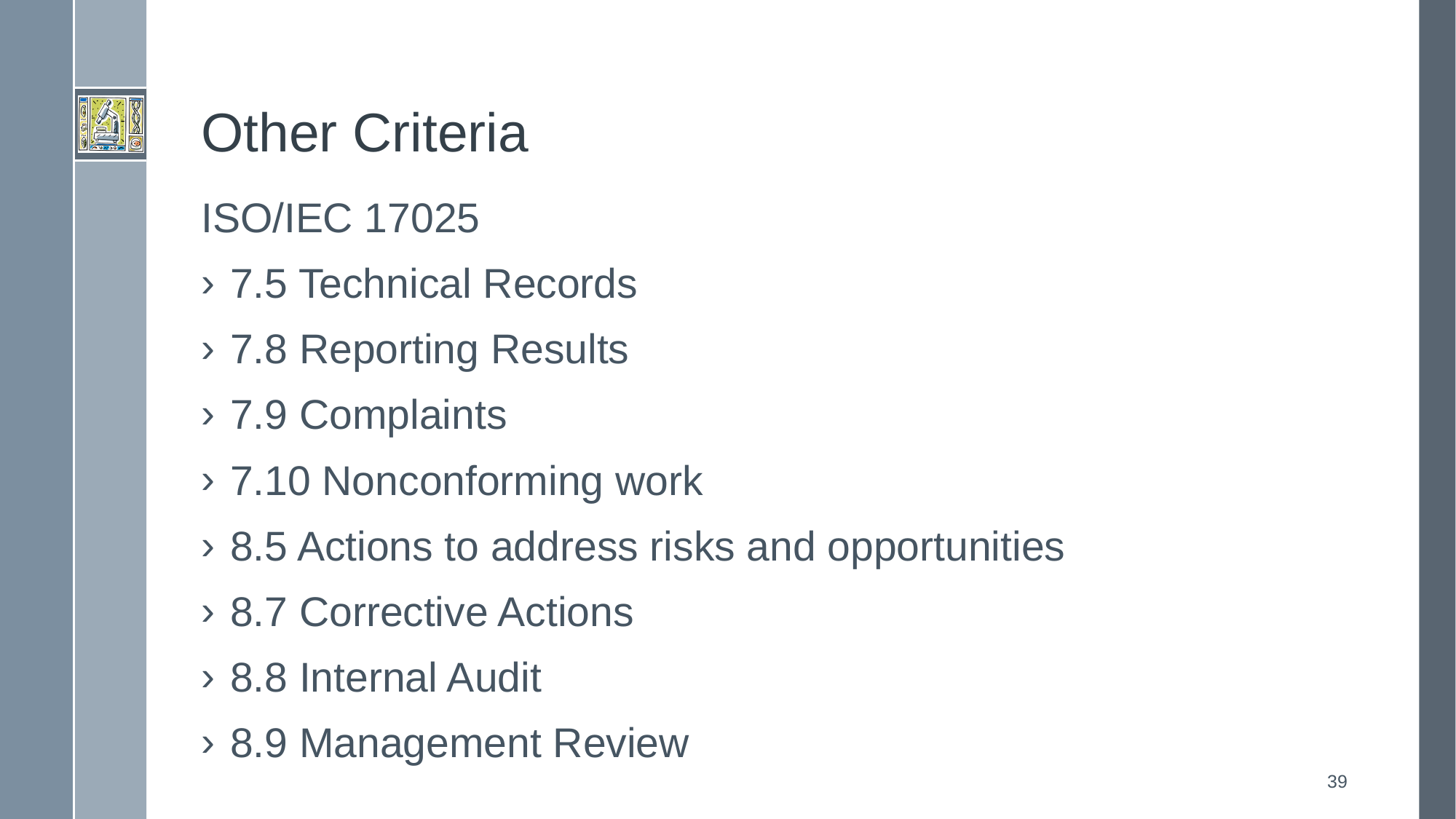

# Other Criteria
ISO/IEC 17025
7.5 Technical Records
7.8 Reporting Results
7.9 Complaints
7.10 Nonconforming work
8.5 Actions to address risks and opportunities
8.7 Corrective Actions
8.8 Internal Audit
8.9 Management Review

39